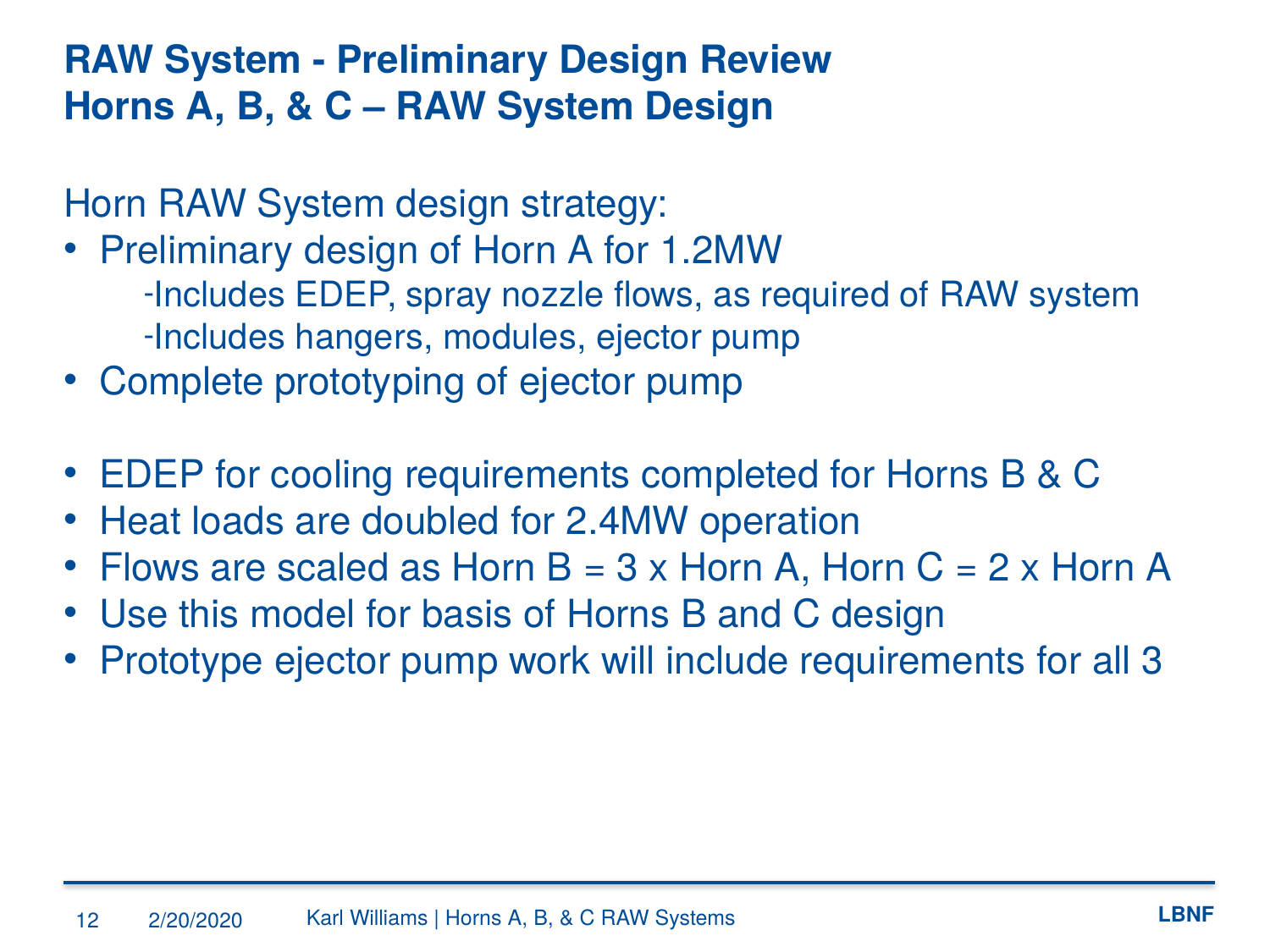

# RAW System - Preliminary Design Review Horns A, B, & C – RAW System Design
Horn RAW System design strategy:
Preliminary design of Horn A for 1.2MW
Includes EDEP, spray nozzle flows, as required of RAW system
Includes hangers, modules, ejector pump
Complete prototyping of ejector pump

EDEP for cooling requirements completed for Horns B & C
Heat loads are doubled for 2.4MW operation
Flows are scaled as Horn B = 3 x Horn A, Horn C = 2 x Horn A
Use this model for basis of Horns B and C design
Prototype ejector pump work will include requirements for all 3

Karl Williams | Horns A, B, & C RAW Systems

12
2/20/2020